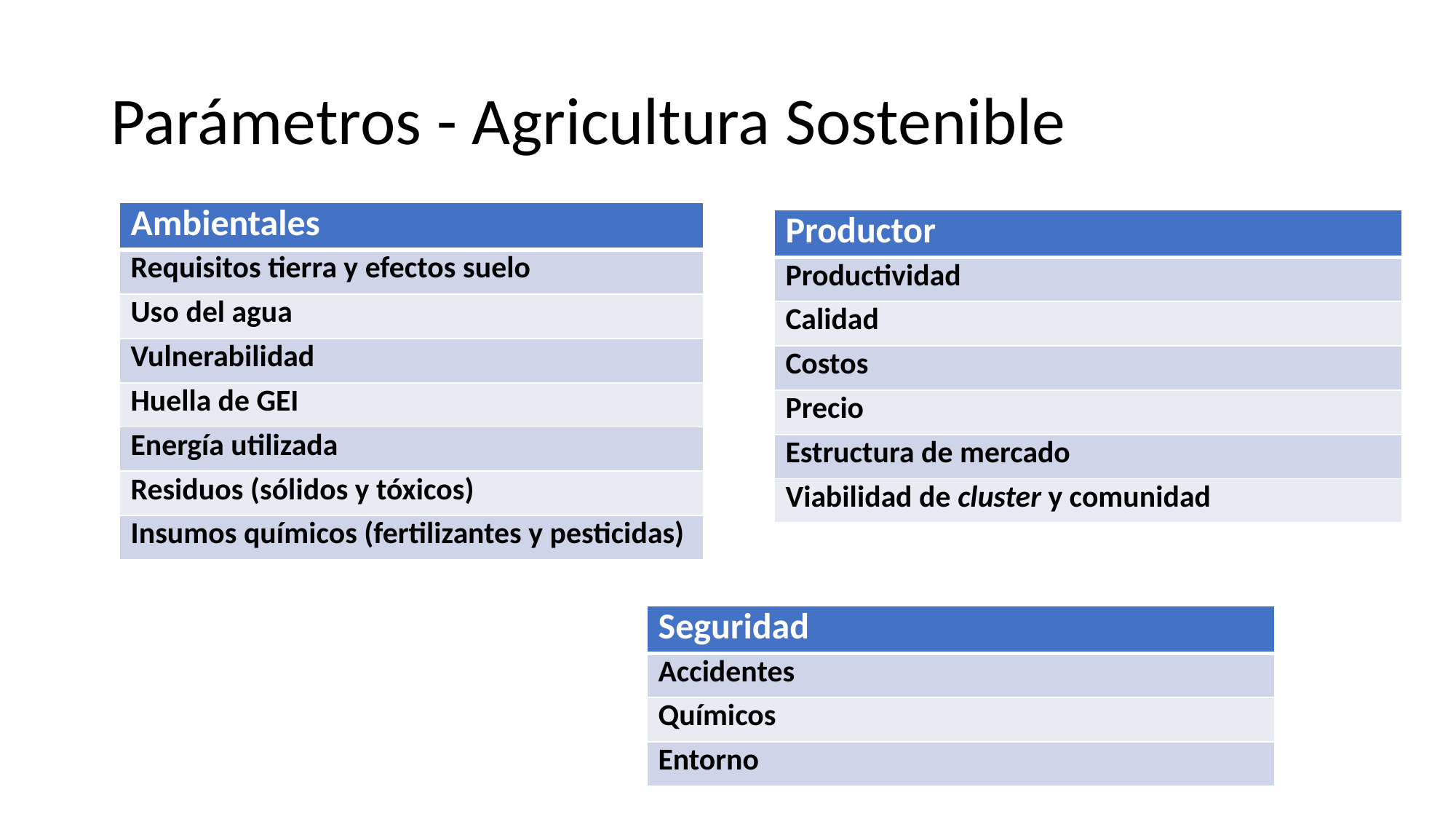

# Parámetros - Agricultura Sostenible
| Ambientales |
| --- |
| Requisitos tierra y efectos suelo |
| Uso del agua |
| Vulnerabilidad |
| Huella de GEI |
| Energía utilizada |
| Residuos (sólidos y tóxicos) |
| Insumos químicos (fertilizantes y pesticidas) |
| Productor |
| --- |
| Productividad |
| Calidad |
| Costos |
| Precio |
| Estructura de mercado |
| Viabilidad de cluster y comunidad |
| Seguridad |
| --- |
| Accidentes |
| Químicos |
| Entorno |